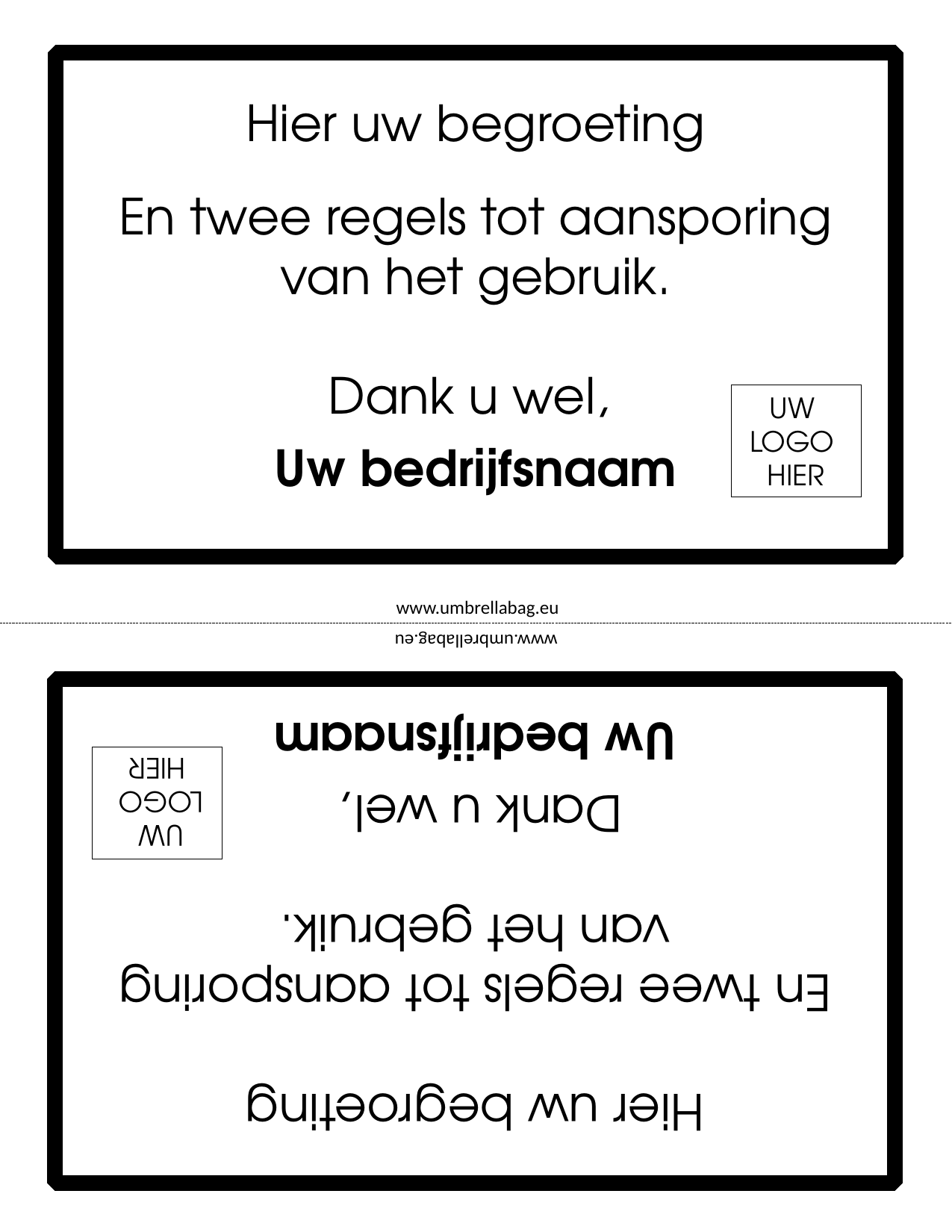

Hier uw begroeting

En twee regels tot aansporing van het gebruik.

Dank u wel,

Uw bedrijfsnaam
UW
LOGO
HIER
www.umbrellabag.eu
www.umbrellabag.eu

Hier uw begroeting

En twee regels tot aansporing van het gebruik.

Dank u wel,

Uw bedrijfsnaam
UW
LOGO
HIER